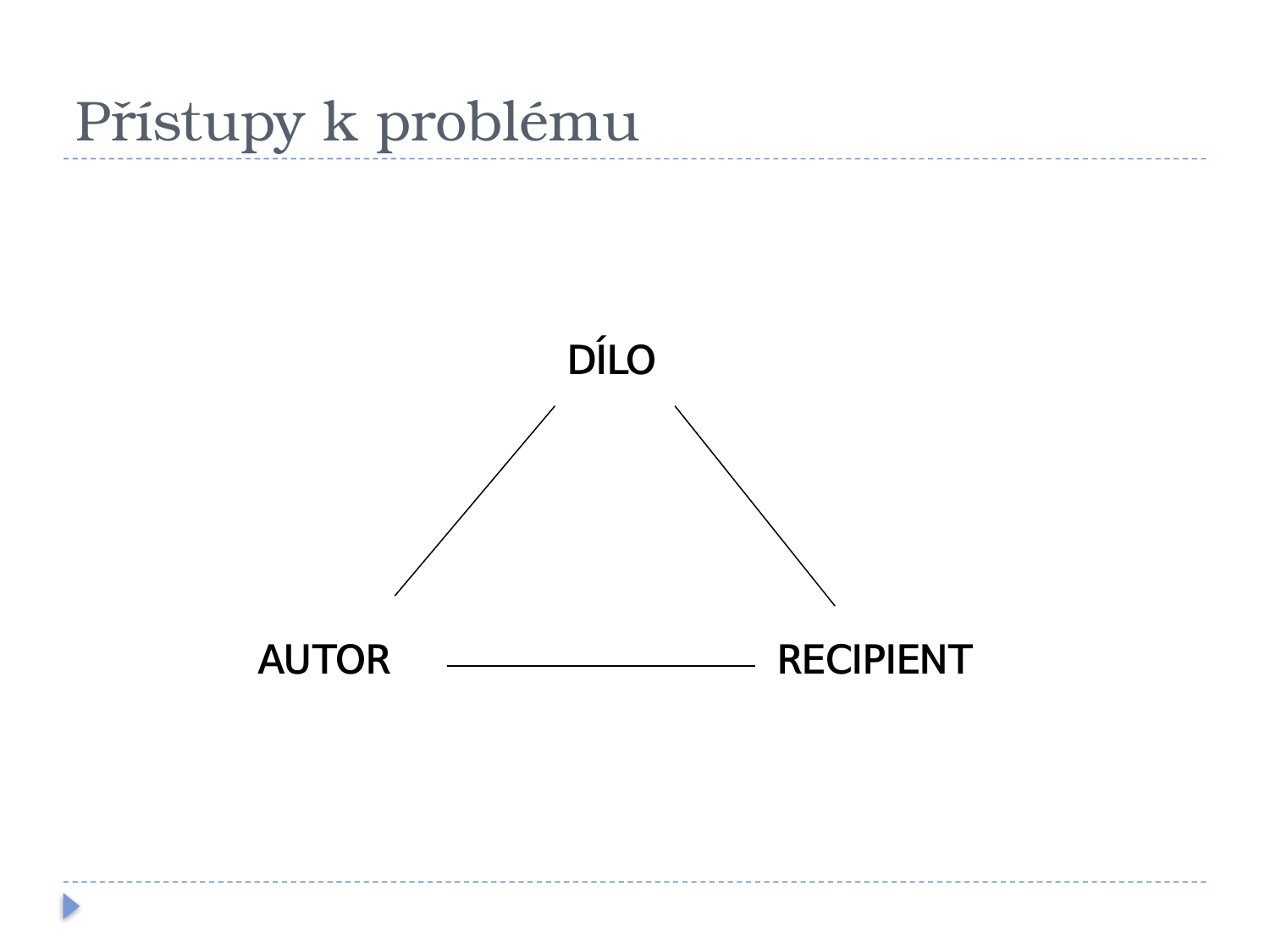

# Přístupy k problému
DÍLO
AUTOR
RECIPIENT